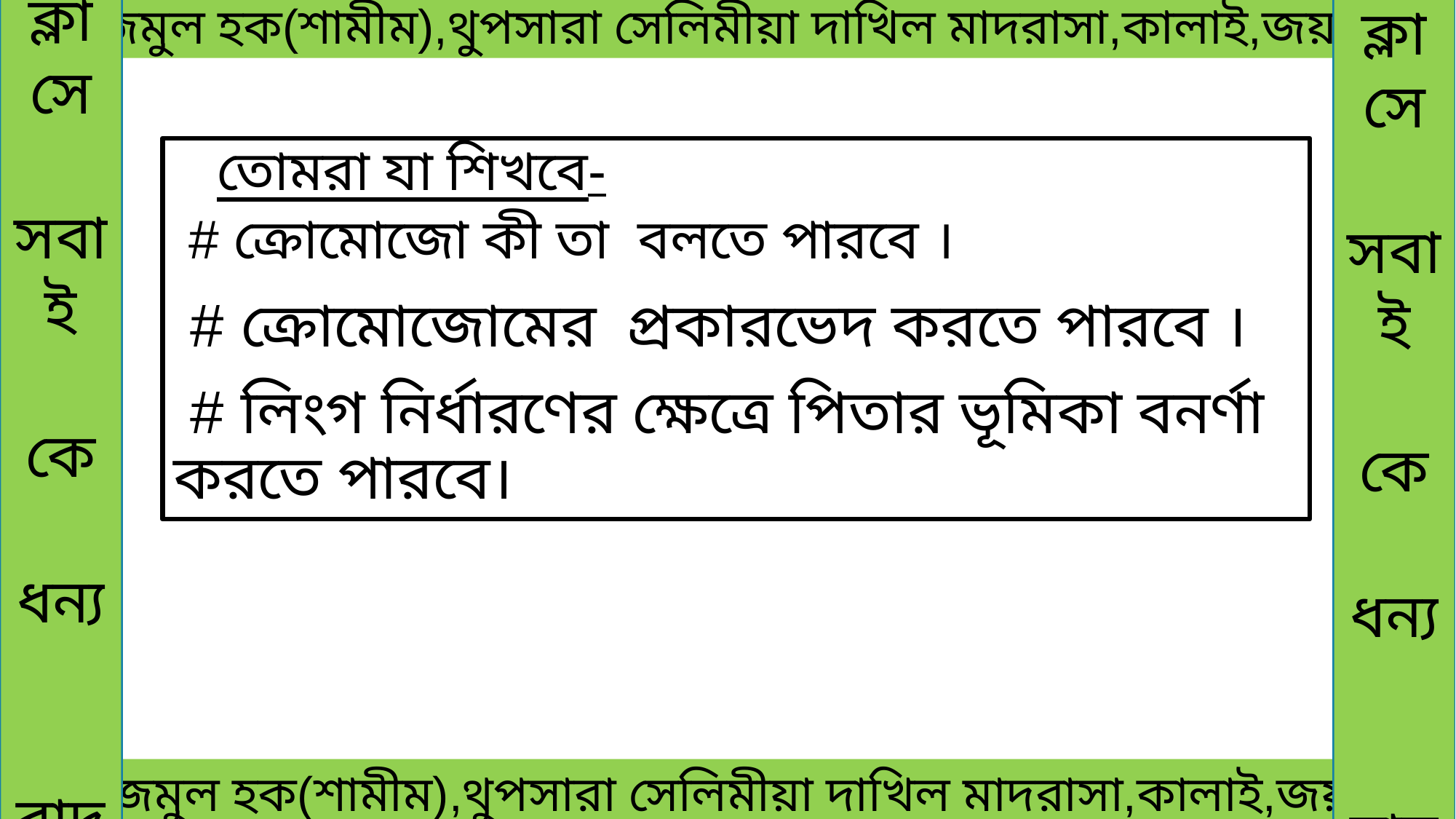

ক্লাসে

সবাই

কে

ধন্য

বাদ
ক্লাসে

সবাই

কে

ধন্য

বাদ
 মোঃনাজমুল হক(শামীম),থুপসারা সেলিমীয়া দাখিল মাদরাসা,কালাই,জয়পুরহাট।
  তোমরা যা শিখবে-
# ক্রোমোজো কী তা  বলতে পারবে ।
 # ক্রোমোজোমের  প্রকারভেদ করতে পারবে ।
 # লিংগ নির্ধারণের ক্ষেত্রে পিতার ভূমিকা বনর্ণা করতে পারবে।
 মোঃনাজমুল হক(শামীম),থুপসারা সেলিমীয়া দাখিল মাদরাসা,কালাই,জয়পুরহাট।